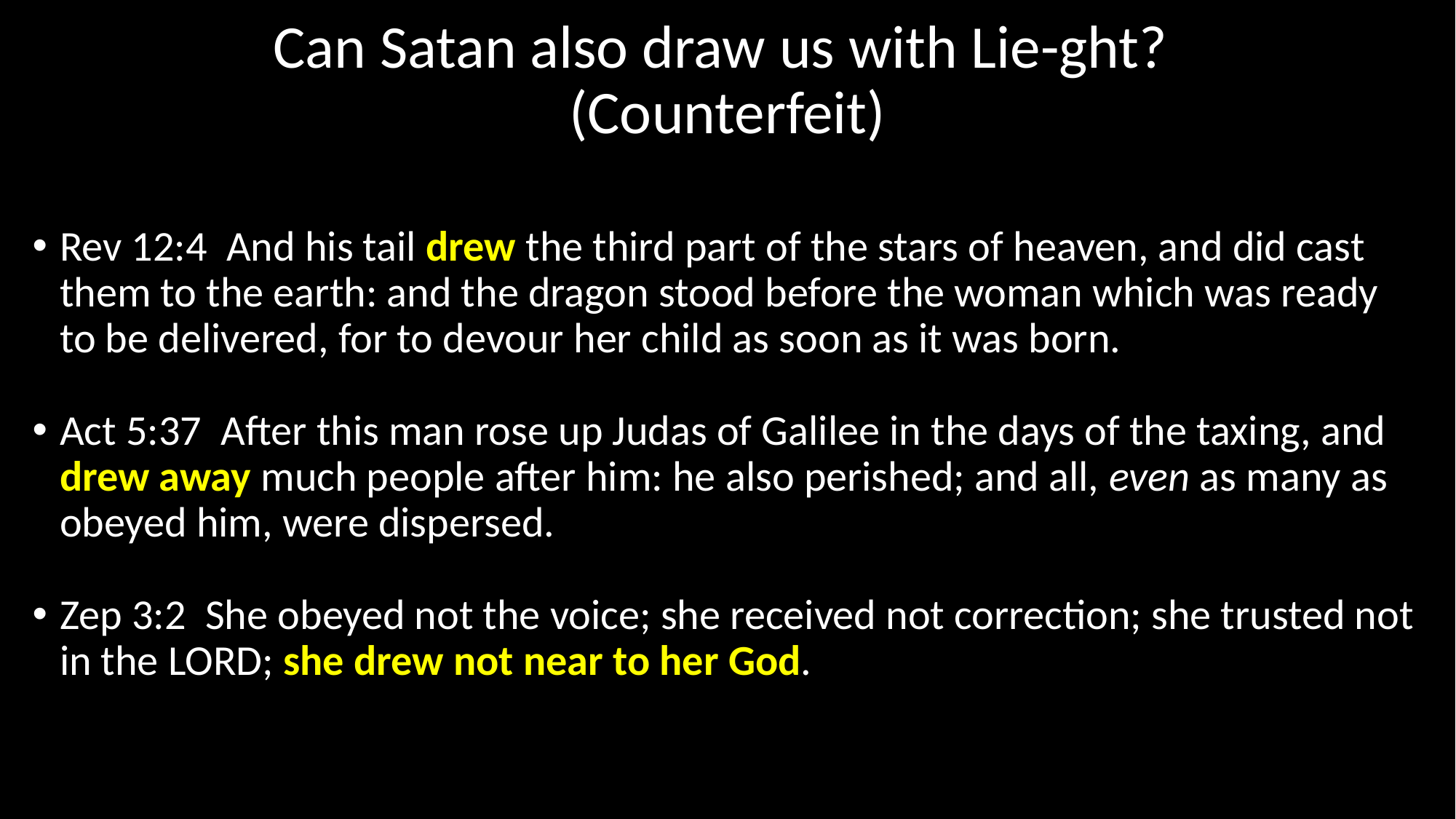

# Can Satan also draw us with Lie-ght?  (Counterfeit)
Rev 12:4  And his tail drew the third part of the stars of heaven, and did cast them to the earth: and the dragon stood before the woman which was ready to be delivered, for to devour her child as soon as it was born.

Act 5:37  After this man rose up Judas of Galilee in the days of the taxing, and drew away much people after him: he also perished; and all, even as many as obeyed him, were dispersed.

Zep 3:2  She obeyed not the voice; she received not correction; she trusted not in the LORD; she drew not near to her God.